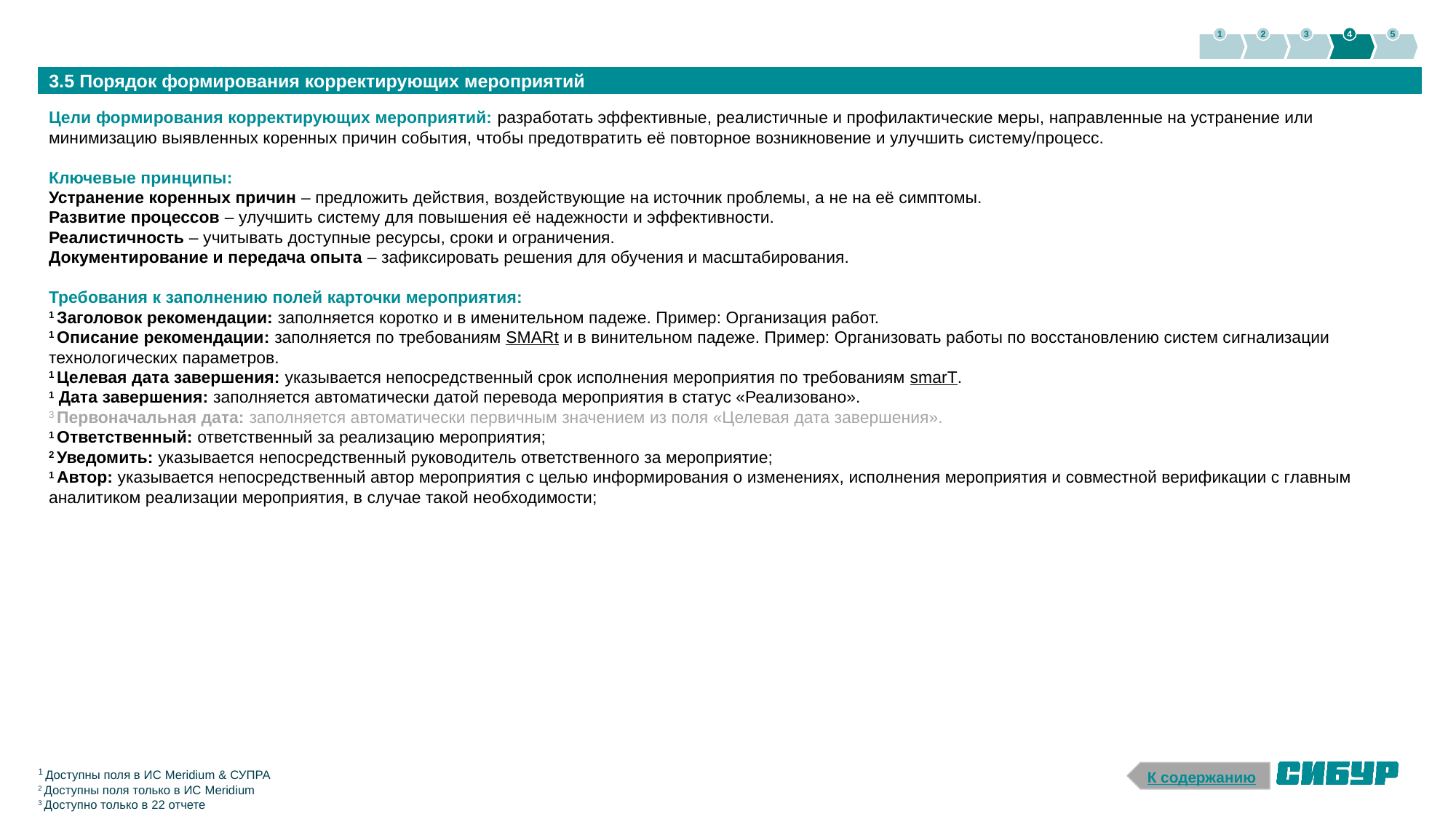

1
2
3
4
5

3.5 Порядок формирования корректирующих мероприятий
Цели формирования корректирующих мероприятий: разработать эффективные, реалистичные и профилактические меры, направленные на устранение или минимизацию выявленных коренных причин события, чтобы предотвратить её повторное возникновение и улучшить систему/процесс.

Ключевые принципы:
Устранение коренных причин – предложить действия, воздействующие на источник проблемы, а не на её симптомы.
Развитие процессов – улучшить систему для повышения её надежности и эффективности.
Реалистичность – учитывать доступные ресурсы, сроки и ограничения.
Документирование и передача опыта – зафиксировать решения для обучения и масштабирования.

Требования к заполнению полей карточки мероприятия:
1 Заголовок рекомендации: заполняется коротко и в именительном падеже. Пример: Организация работ.
1 Описание рекомендации: заполняется по требованиям SMARt и в винительном падеже. Пример: Организовать работы по восстановлению систем сигнализации технологических параметров.
1 Целевая дата завершения: указывается непосредственный срок исполнения мероприятия по требованиям smarT.
1 Дата завершения: заполняется автоматически датой перевода мероприятия в статус «Реализовано».
3 Первоначальная дата: заполняется автоматически первичным значением из поля «Целевая дата завершения».
1 Ответственный: ответственный за реализацию мероприятия;
2 Уведомить: указывается непосредственный руководитель ответственного за мероприятие;
1 Автор: указывается непосредственный автор мероприятия с целью информирования о изменениях, исполнения мероприятия и совместной верификации с главным аналитиком реализации мероприятия, в случае такой необходимости;

К содержанию
1 Доступны поля в ИС Meridium & СУПРА
2 Доступны поля только в ИС Meridium
3 Доступно только в 22 отчете